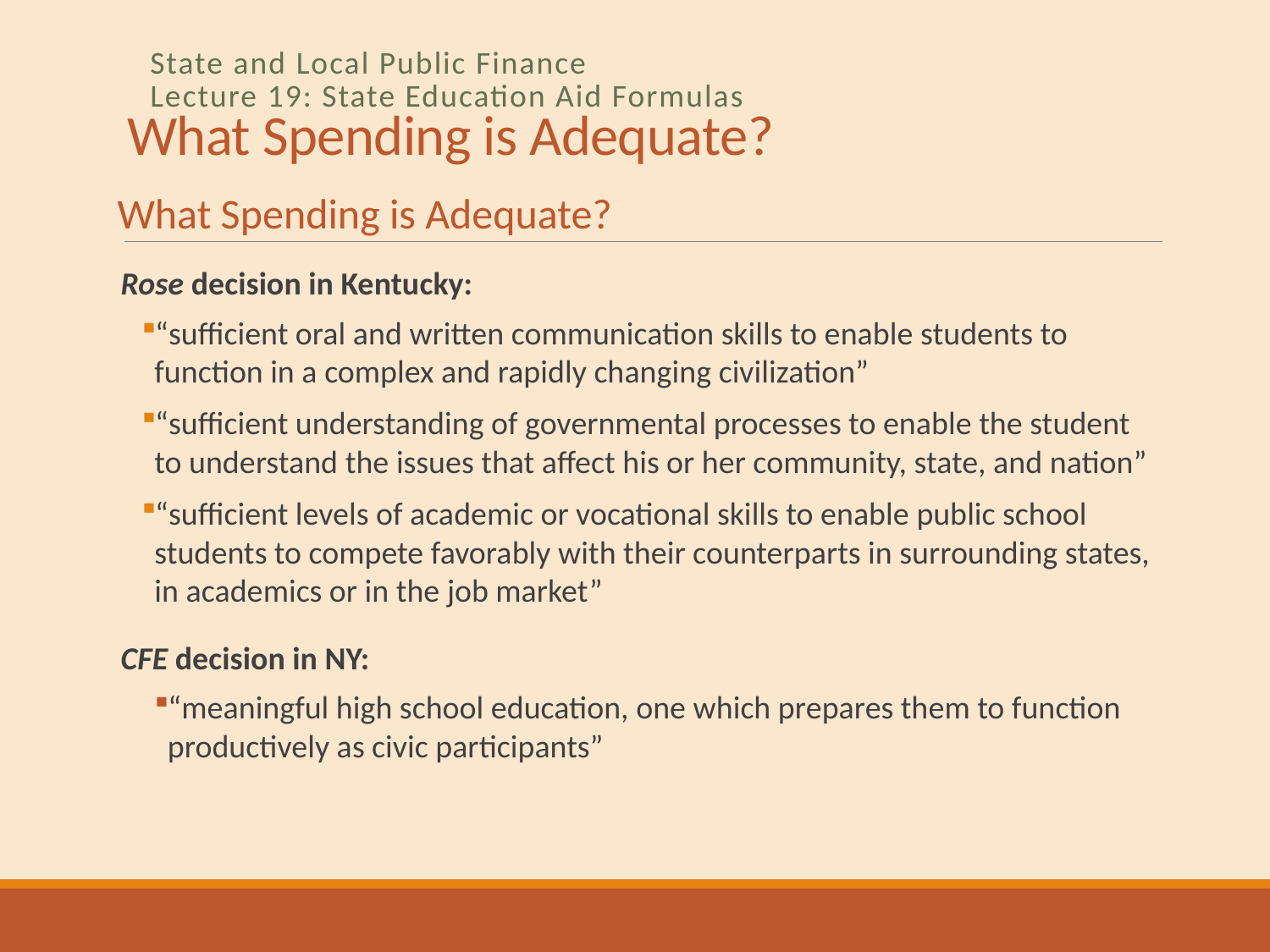

# What Spending is Adequate?
State and Local Public Finance
Lecture 19: State Education Aid Formulas
What Spending is Adequate?
Rose decision in Kentucky:
“sufficient oral and written communication skills to enable students to function in a complex and rapidly changing civilization”
“sufficient understanding of governmental processes to enable the student to understand the issues that affect his or her community, state, and nation”
“sufficient levels of academic or vocational skills to enable public school students to compete favorably with their counterparts in surrounding states, in academics or in the job market”
CFE decision in NY:
“meaningful high school education, one which prepares them to function productively as civic participants”